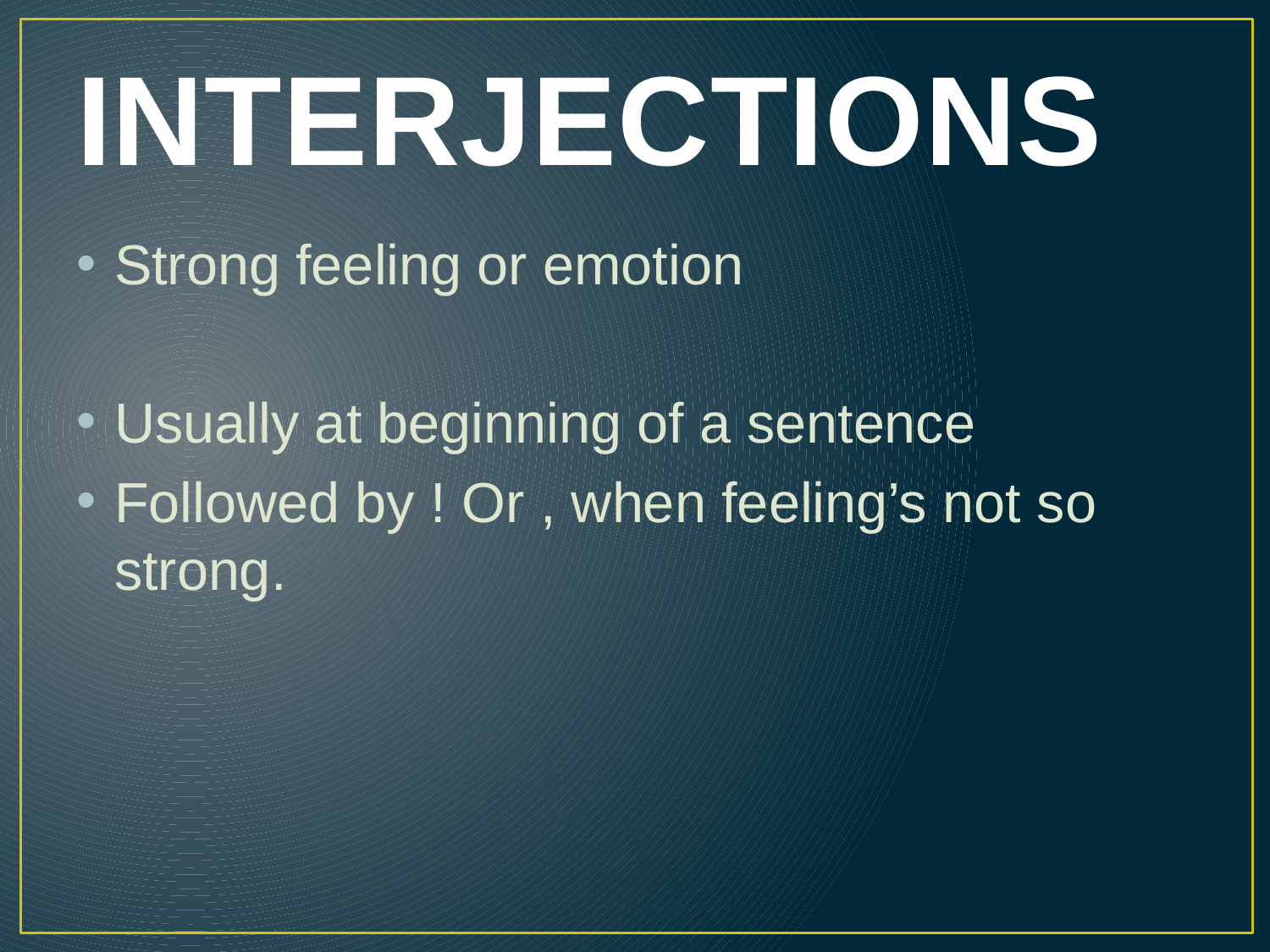

# INTERJECTIONS
Strong feeling or emotion

Usually at beginning of a sentence
Followed by ! Or , when feeling’s not so strong.